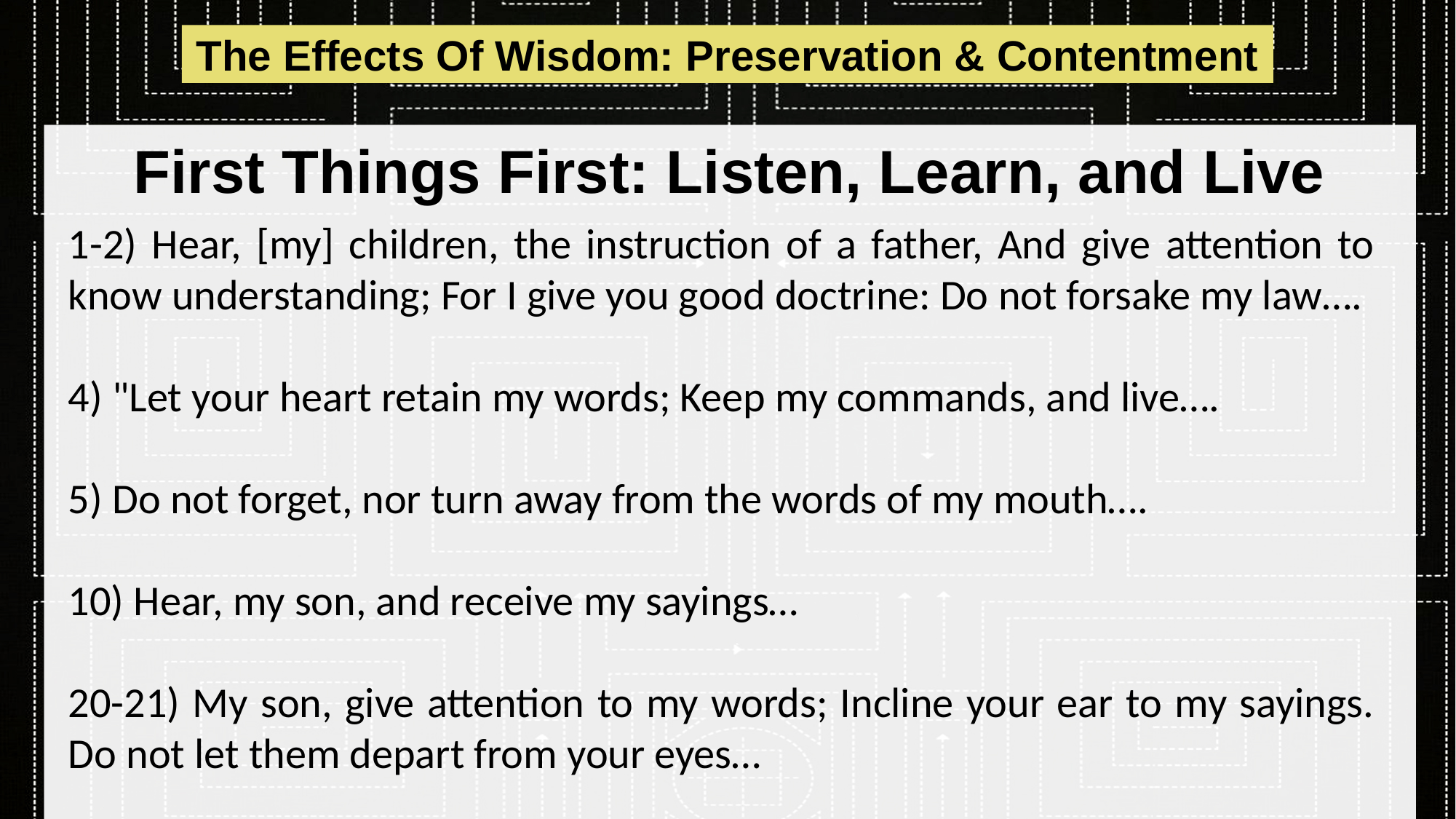

The Effects Of Wisdom: Preservation & Contentment
# First Things First: Listen, Learn, and Live
1-2) Hear, [my] children, the instruction of a father, And give attention to know understanding; For I give you good doctrine: Do not forsake my law….

4) "Let your heart retain my words; Keep my commands, and live….

5) Do not forget, nor turn away from the words of my mouth….

10) Hear, my son, and receive my sayings…

20-21) My son, give attention to my words; Incline your ear to my sayings. Do not let them depart from your eyes…